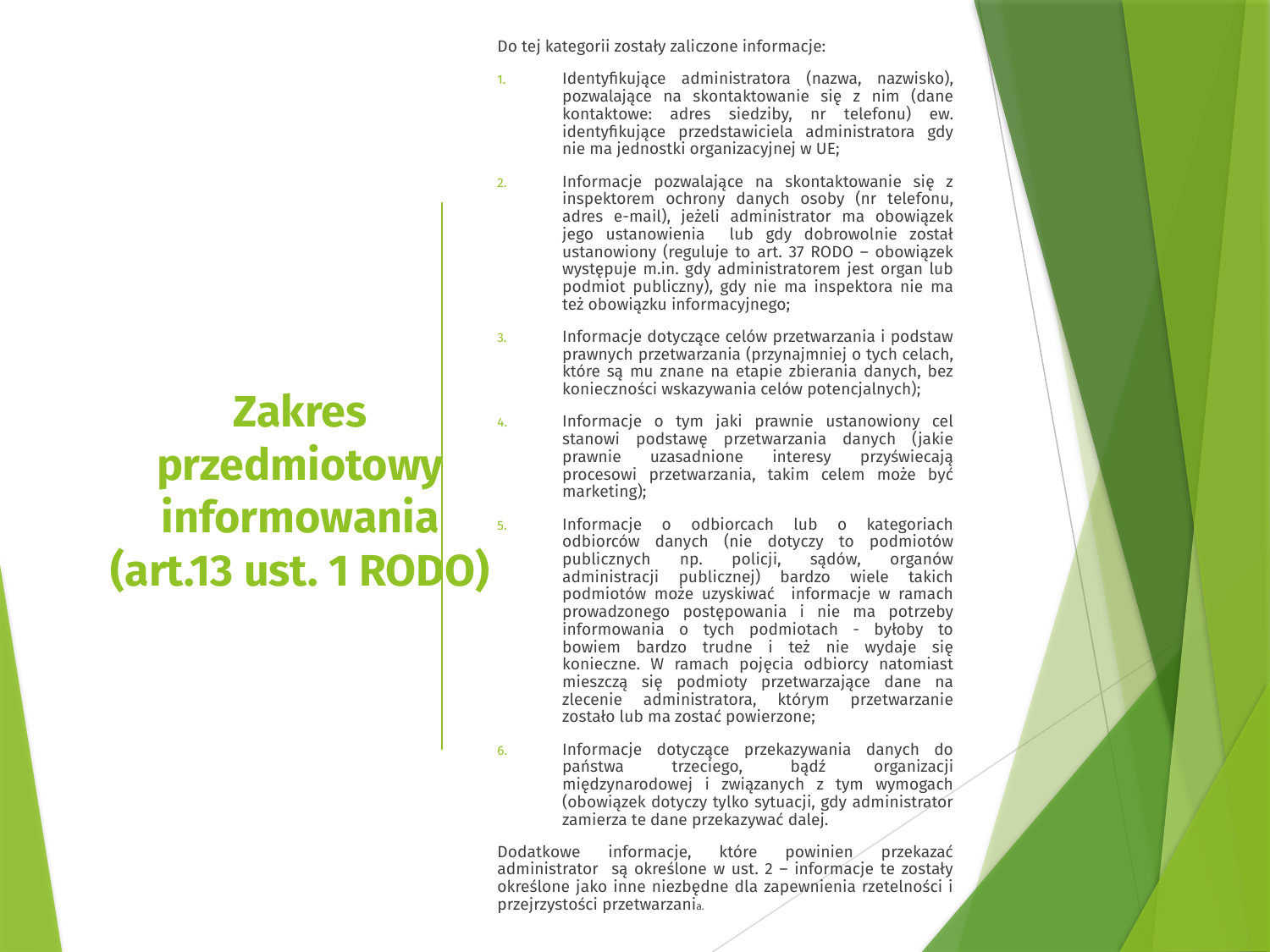

Do tej kategorii zostały zaliczone informacje:
Identyfikujące administratora (nazwa, nazwisko), pozwalające na skontaktowanie się z nim (dane kontaktowe: adres siedziby, nr telefonu) ew. identyfikujące przedstawiciela administratora gdy nie ma jednostki organizacyjnej w UE;
Informacje pozwalające na skontaktowanie się z inspektorem ochrony danych osoby (nr telefonu, adres e-mail), jeżeli administrator ma obowiązek jego ustanowienia  lub gdy dobrowolnie został ustanowiony (reguluje to art. 37 RODO – obowiązek występuje m.in. gdy administratorem jest organ lub podmiot publiczny), gdy nie ma inspektora nie ma też obowiązku informacyjnego;
Informacje dotyczące celów przetwarzania i podstaw prawnych przetwarzania (przynajmniej o tych celach, które są mu znane na etapie zbierania danych, bez konieczności wskazywania celów potencjalnych);
Informacje o tym jaki prawnie ustanowiony cel stanowi podstawę przetwarzania danych (jakie prawnie uzasadnione interesy przyświecają procesowi przetwarzania, takim celem może być marketing);
Informacje o odbiorcach lub o kategoriach odbiorców danych (nie dotyczy to podmiotów publicznych np. policji, sądów, organów administracji publicznej) bardzo wiele takich podmiotów może uzyskiwać  informacje w ramach prowadzonego postępowania i nie ma potrzeby informowania o tych podmiotach - byłoby to bowiem bardzo trudne i też nie wydaje się konieczne. W ramach pojęcia odbiorcy natomiast mieszczą się podmioty przetwarzające dane na zlecenie administratora, którym przetwarzanie zostało lub ma zostać powierzone;
Informacje dotyczące przekazywania danych do państwa trzeciego, bądź organizacji międzynarodowej i związanych z tym wymogach (obowiązek dotyczy tylko sytuacji, gdy administrator zamierza te dane przekazywać dalej.
Dodatkowe informacje, które powinien przekazać administrator  są określone w ust. 2 – informacje te zostały określone jako inne niezbędne dla zapewnienia rzetelności i przejrzystości przetwarzania.
# Zakres przedmiotowy informowania (art.13 ust. 1 RODO)